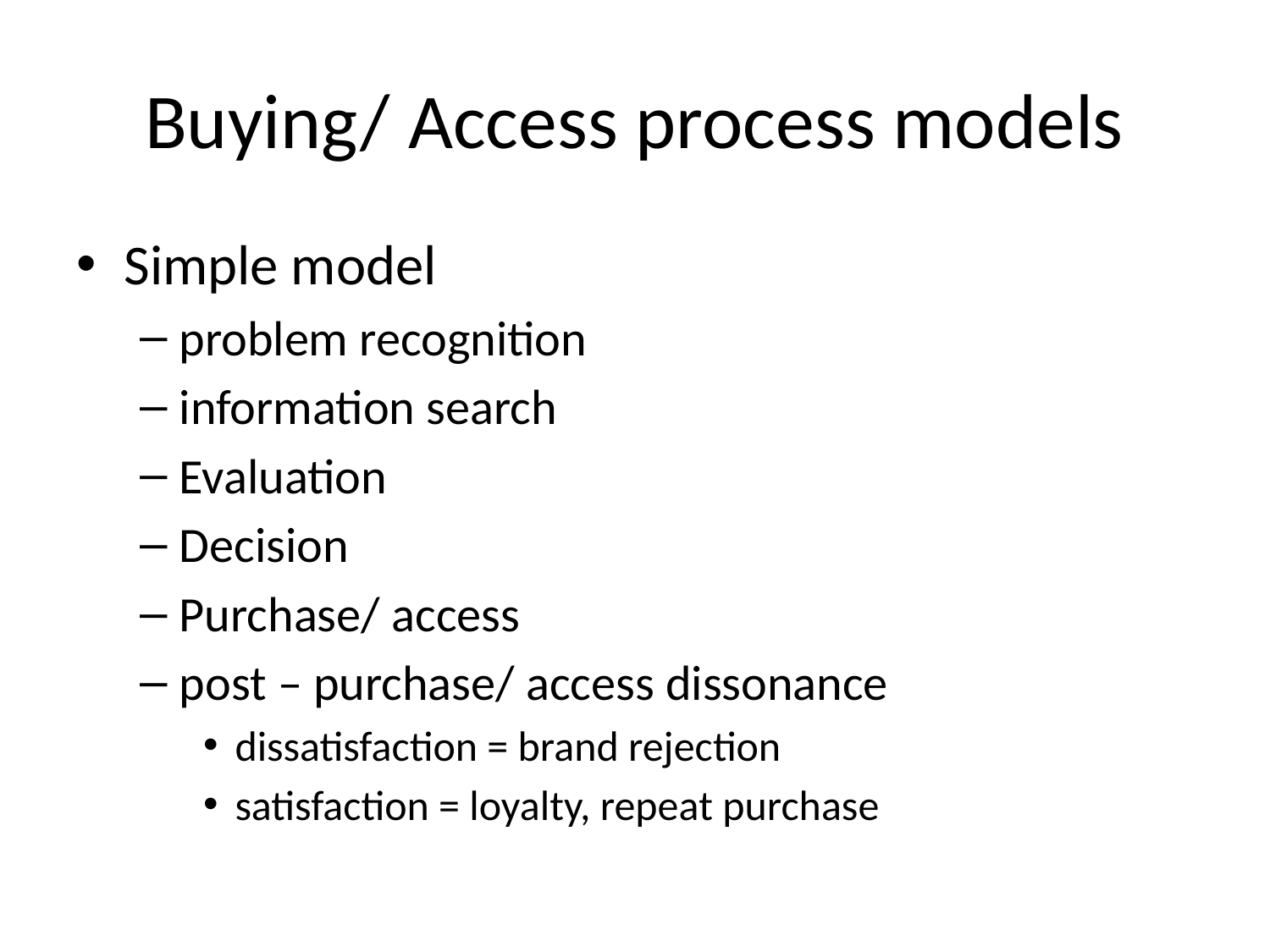

# Buying/ Access process models
Simple model
problem recognition
information search
Evaluation
Decision
Purchase/ access
post – purchase/ access dissonance
dissatisfaction = brand rejection
satisfaction = loyalty, repeat purchase